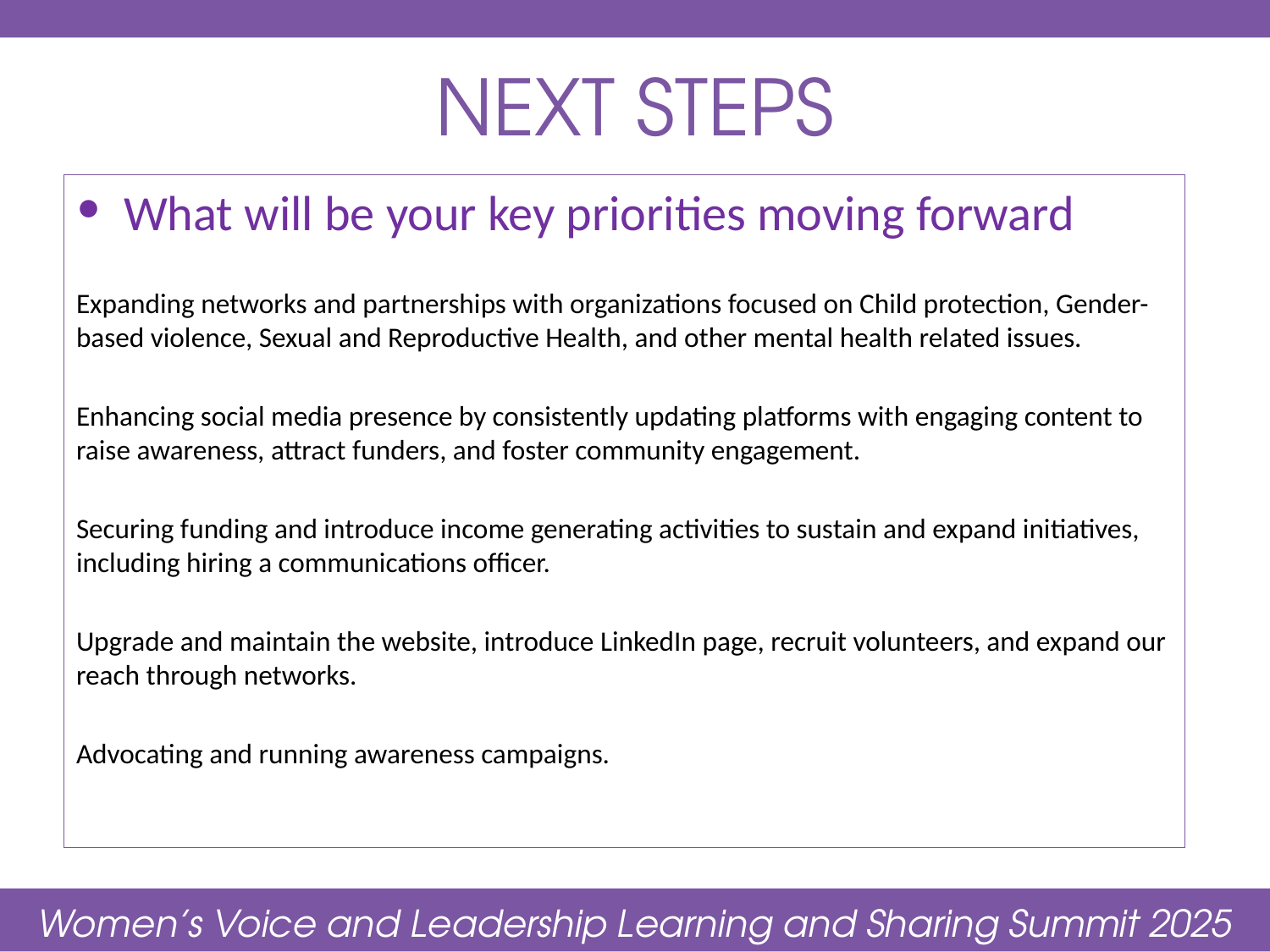

Women’s Voice and Leadership Learning and Sharing Summit 2025
# NEXT STEPS
What will be your key priorities moving forward

Expanding networks and partnerships with organizations focused on Child protection, Gender-based violence, Sexual and Reproductive Health, and other mental health related issues.

Enhancing social media presence by consistently updating platforms with engaging content to raise awareness, attract funders, and foster community engagement.

Securing funding and introduce income generating activities to sustain and expand initiatives, including hiring a communications officer.

Upgrade and maintain the website, introduce LinkedIn page, recruit volunteers, and expand our reach through networks.

Advocating and running awareness campaigns.